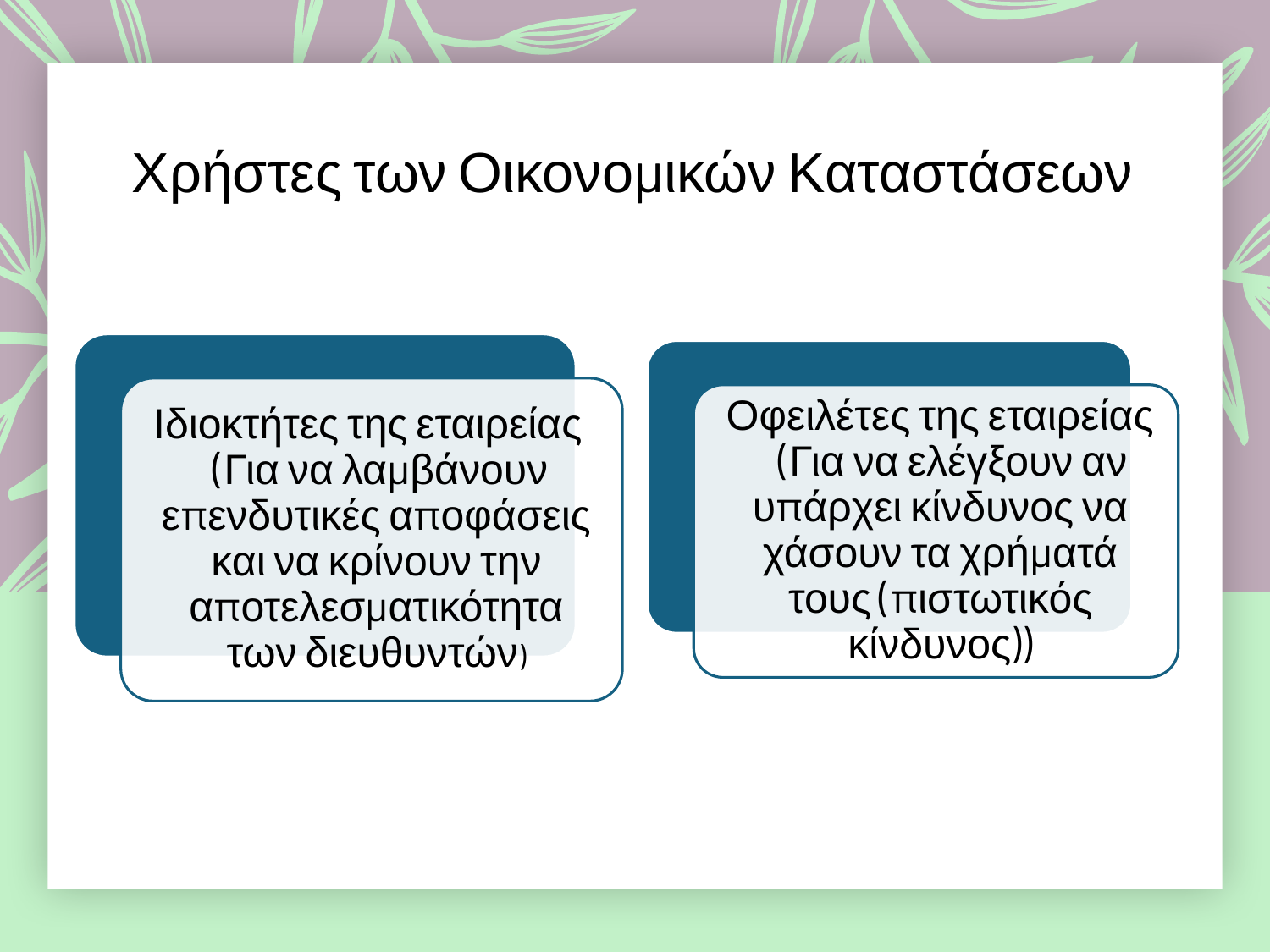

# Χρήστες των Οικονομικών Καταστάσεων
Ιδιοκτήτες της εταιρείας    (Για να λαμβάνουν επενδυτικές αποφάσεις και να κρίνουν την αποτελεσματικότητα των διευθυντών)
Οφειλέτες της εταιρείας    (Για να ελέγξουν αν υπάρχει κίνδυνος να χάσουν τα χρήματά τους (πιστωτικός κίνδυνος))